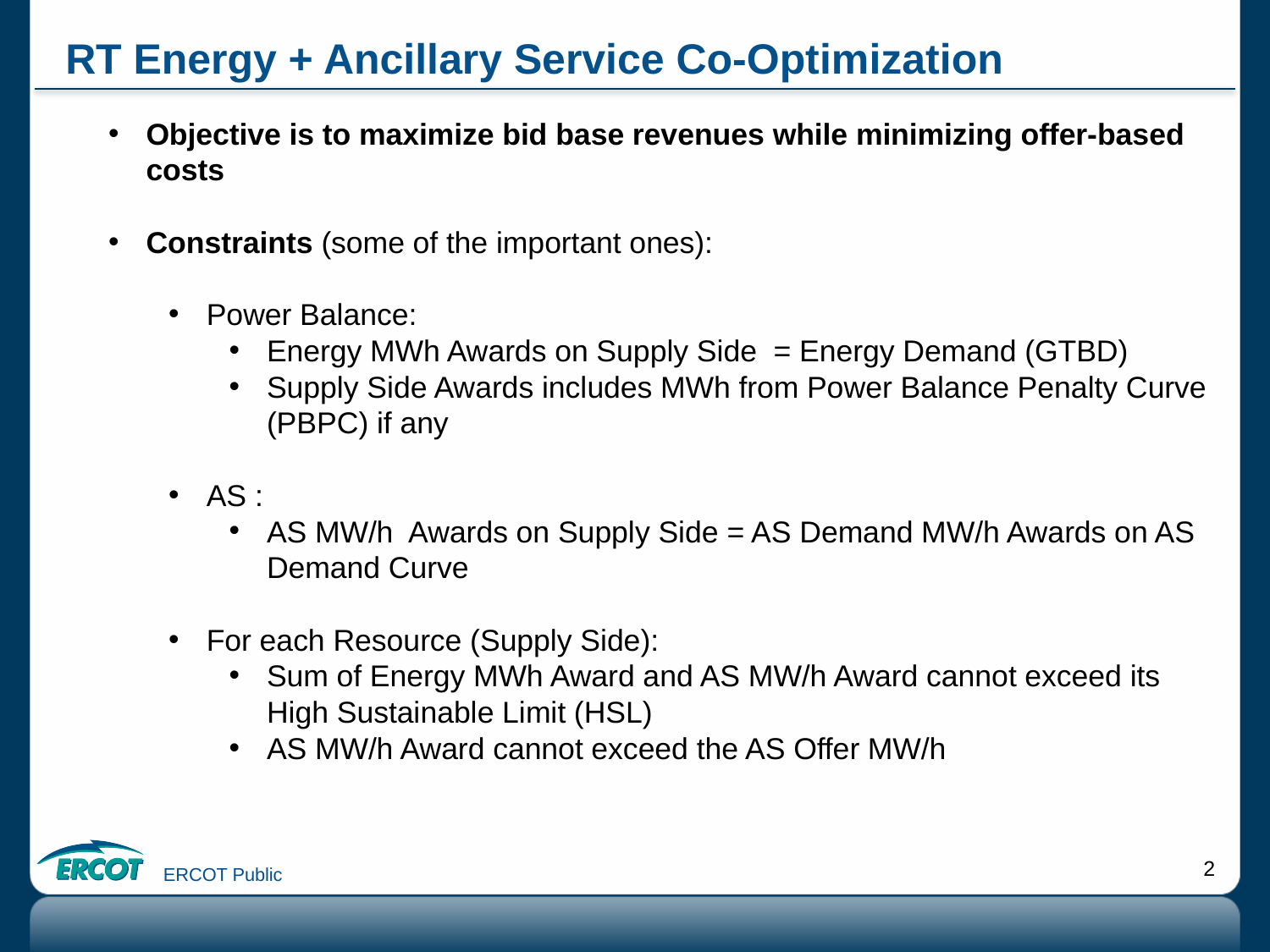

# RT Energy + Ancillary Service Co-Optimization
Objective is to maximize bid base revenues while minimizing offer-based costs

Constraints (some of the important ones):

Power Balance:
Energy MWh Awards on Supply Side  = Energy Demand (GTBD)
Supply Side Awards includes MWh from Power Balance Penalty Curve (PBPC) if any

AS :
AS MW/h  Awards on Supply Side = AS Demand MW/h Awards on AS Demand Curve

For each Resource (Supply Side):
Sum of Energy MWh Award and AS MW/h Award cannot exceed its High Sustainable Limit (HSL)
AS MW/h Award cannot exceed the AS Offer MW/h